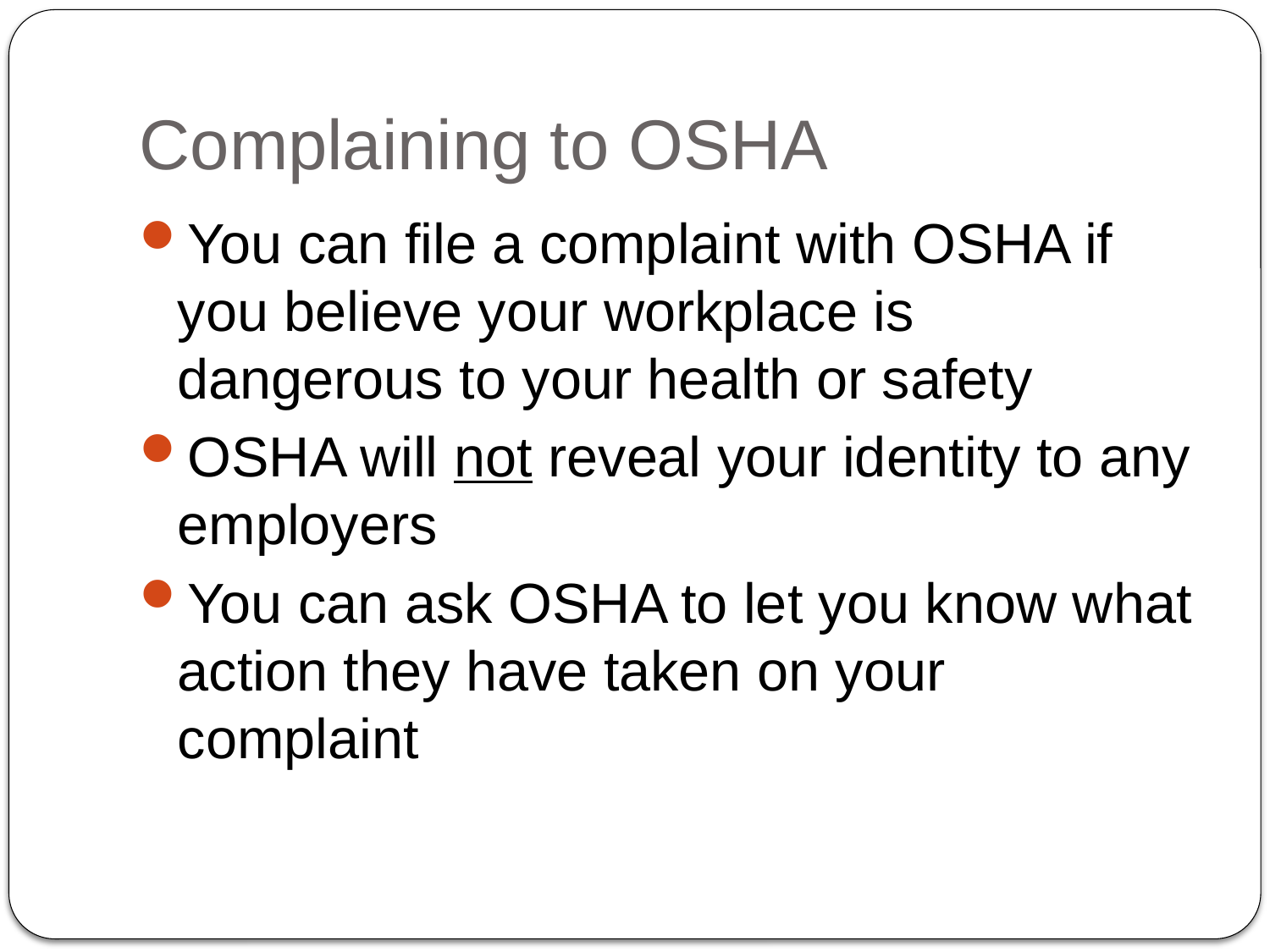

# Complaining to OSHA
You can file a complaint with OSHA if you believe your workplace is dangerous to your health or safety
OSHA will not reveal your identity to any employers
You can ask OSHA to let you know what action they have taken on your complaint